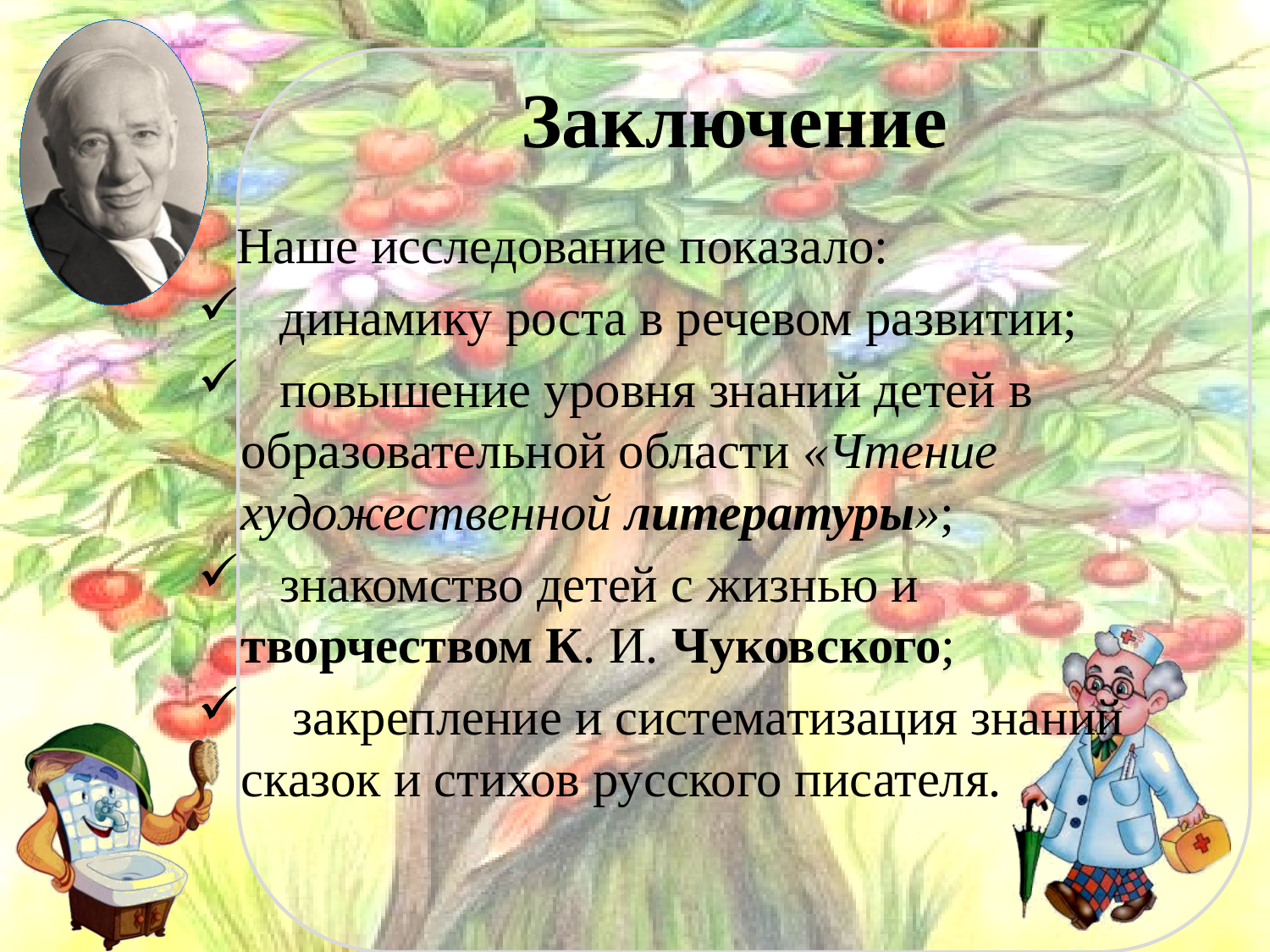

# Заключение
   Наше исследование показало:
   динамику роста в речевом развитии;
   повышение уровня знаний детей в образовательной области «Чтение художественной литературы»;
   знакомство детей с жизнью и творчеством К. И. Чуковского;
    закрепление и систематизация знаний сказок и стихов русского писателя.